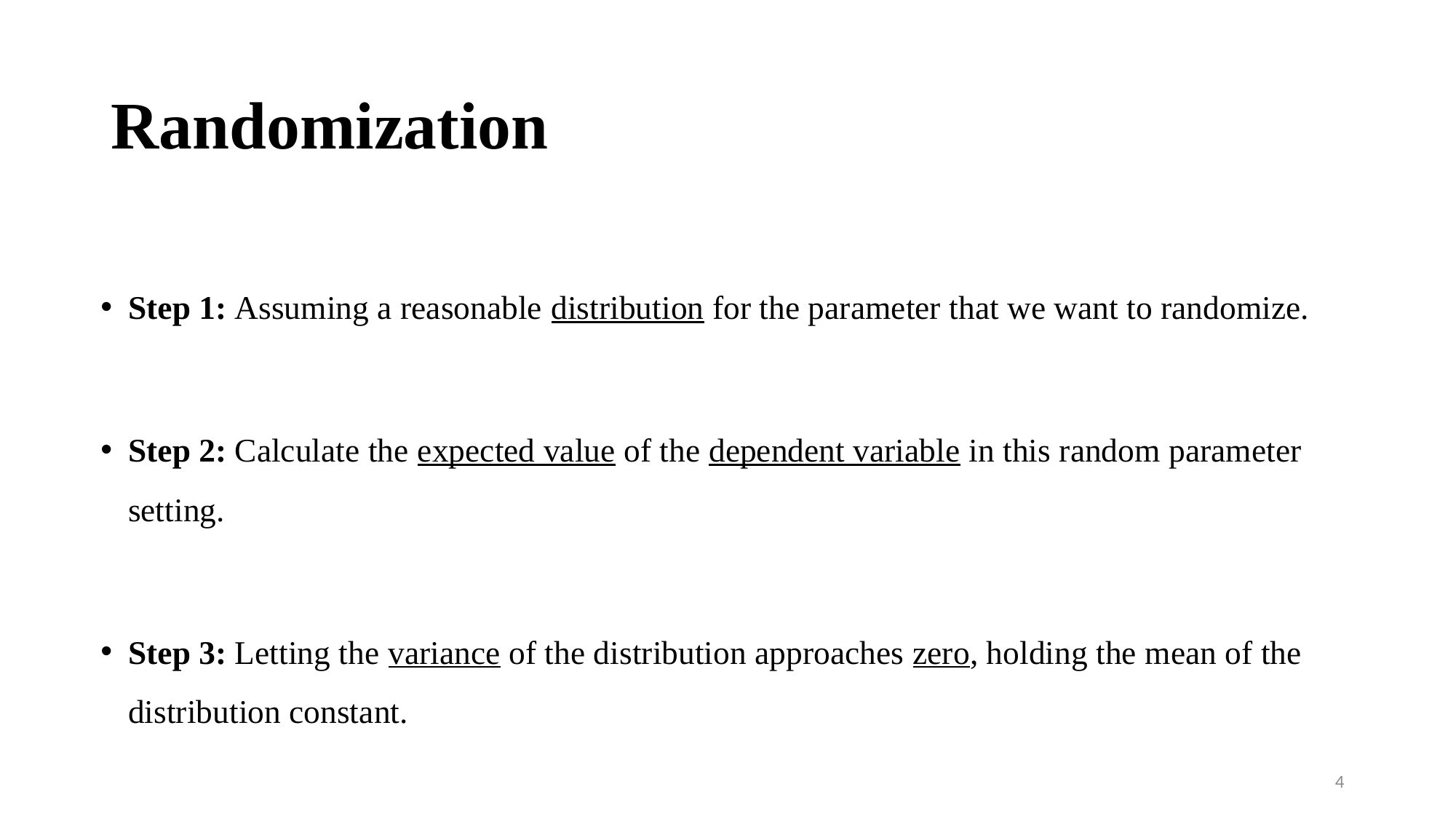

# Randomization
Step 1: Assuming a reasonable distribution for the parameter that we want to randomize.

Step 2: Calculate the expected value of the dependent variable in this random parameter setting.

Step 3: Letting the variance of the distribution approaches zero, holding the mean of the distribution constant.

4